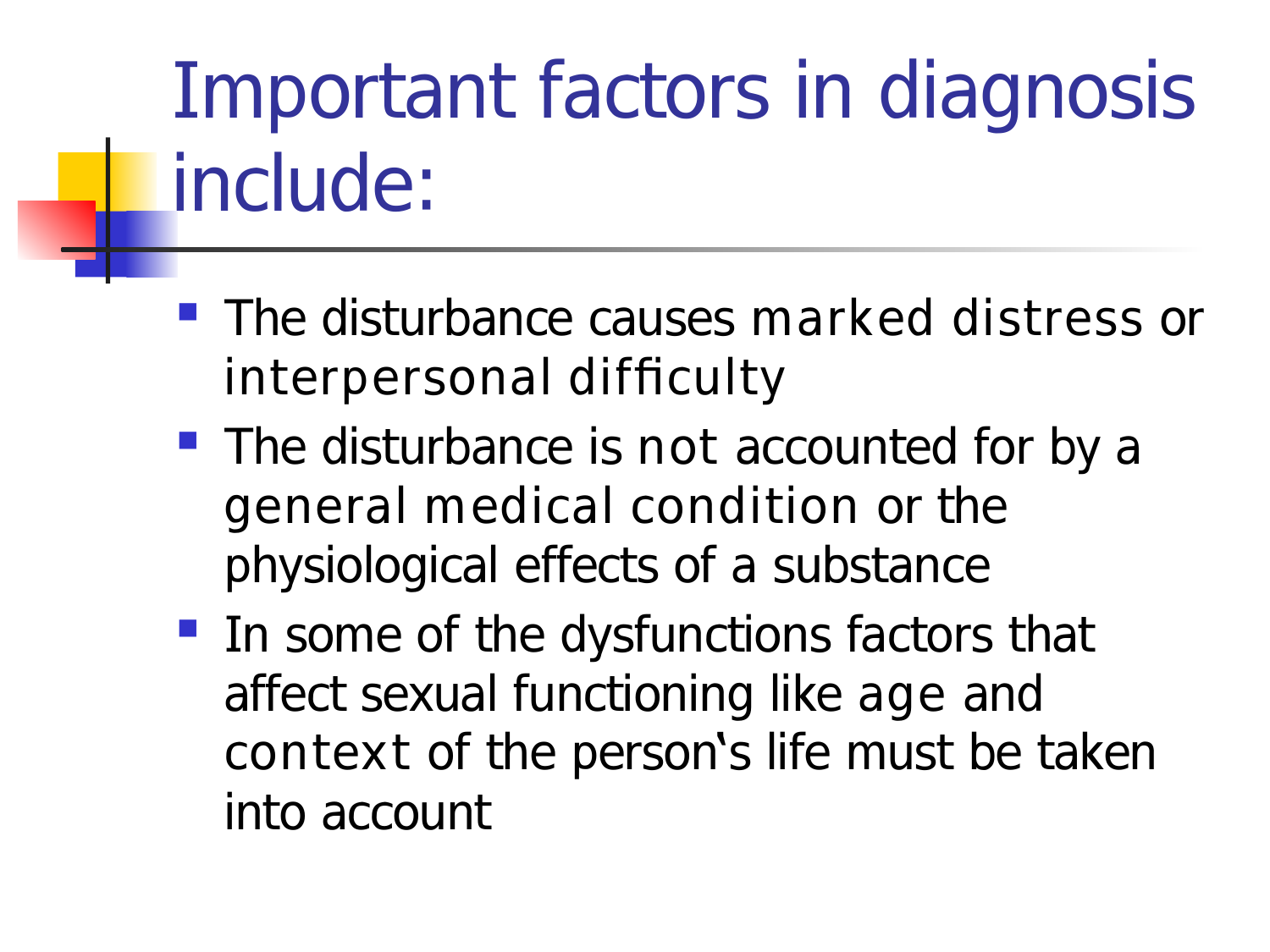

# Important factors in diagnosis include:
The disturbance causes marked distress or interpersonal difficulty
The disturbance is not accounted for by a general medical condition or the physiological effects of a substance
In some of the dysfunctions factors that affect sexual functioning like age and context of the person‘s life must be taken into account